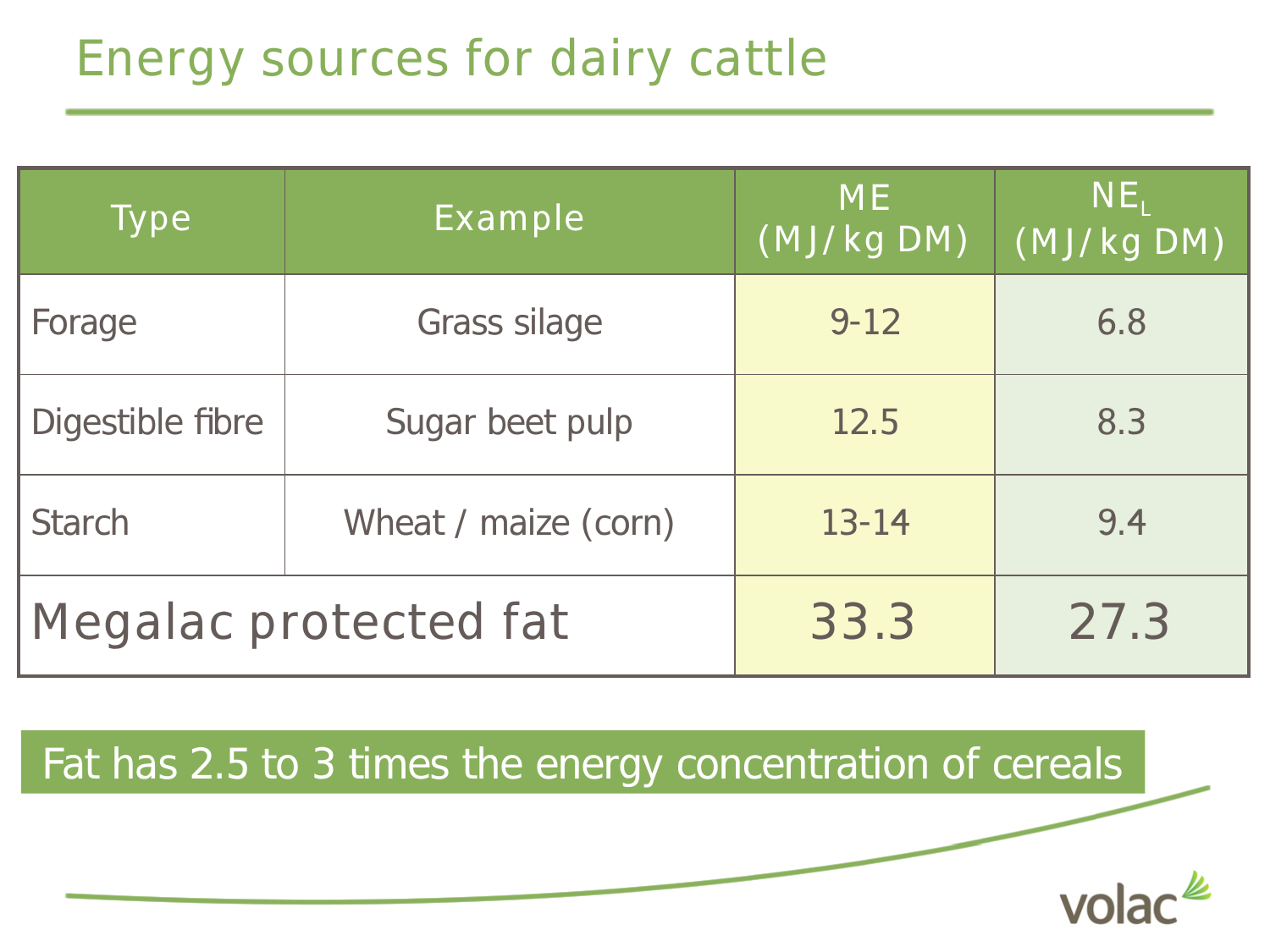

# Energy sources for dairy cattle
| Type | Example | ME (MJ/kg DM) | NEL (MJ/kg DM) |
| --- | --- | --- | --- |
| Forage | Grass silage | 9-12 | 6.8 |
| Digestible fibre | Sugar beet pulp | 12.5 | 8.3 |
| Starch | Wheat / maize (corn) | 13-14 | 9.4 |
| Megalac protected fat |  | 33.3 | 27.3 |
Fat has 2.5 to 3 times the energy concentration of cereals